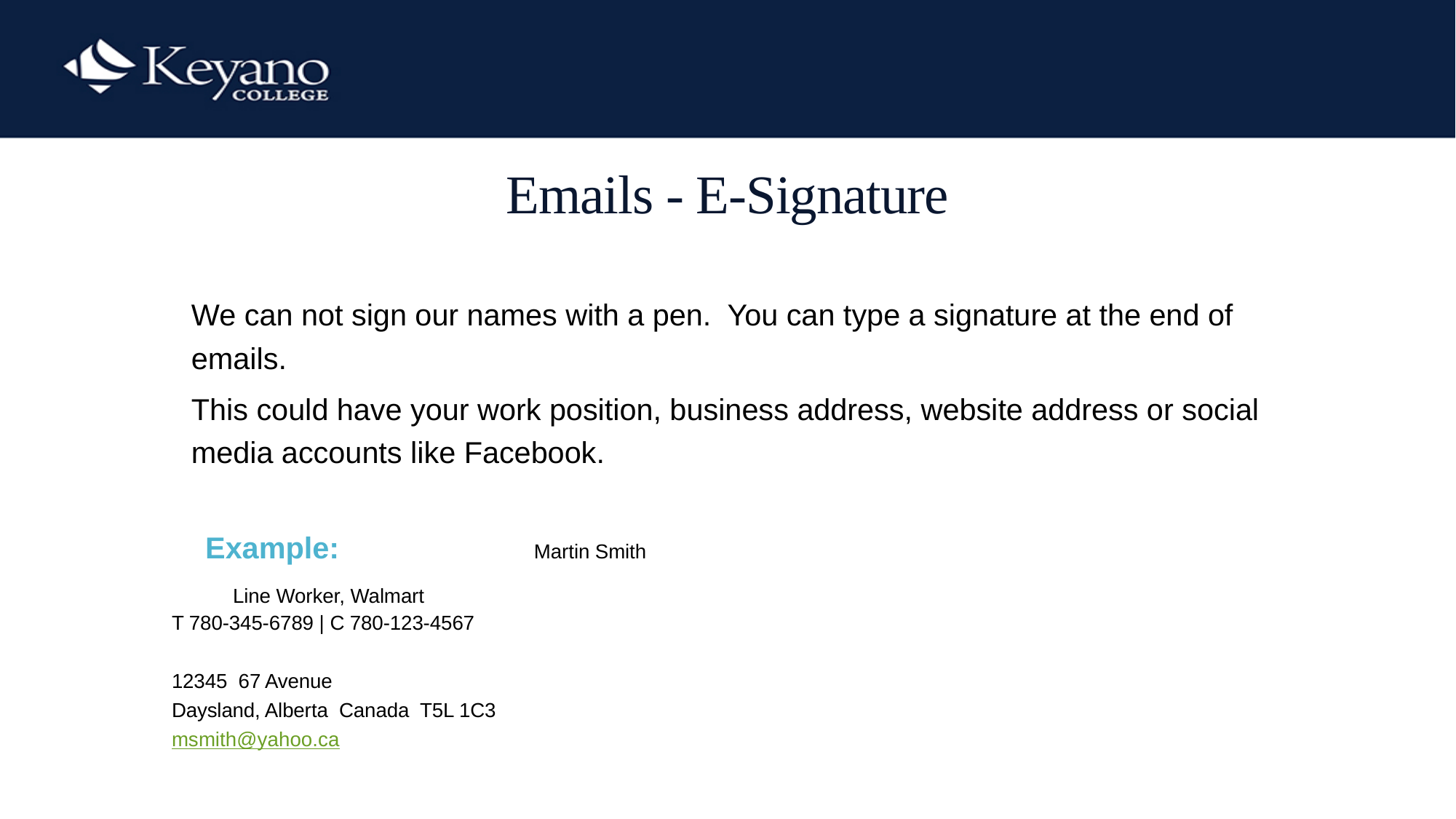

# Emails - E-Signature
We can not sign our names with a pen.  You can type a signature at the end of emails.
This could have your work position, business address, website address or social media accounts like Facebook.

    Example:	            	Martin Smith
			Line Worker, Walmart
			T 780-345-6789 | C 780-123-4567

			12345  67 Avenue
			Daysland, Alberta  Canada  T5L 1C3
			msmith@yahoo.ca